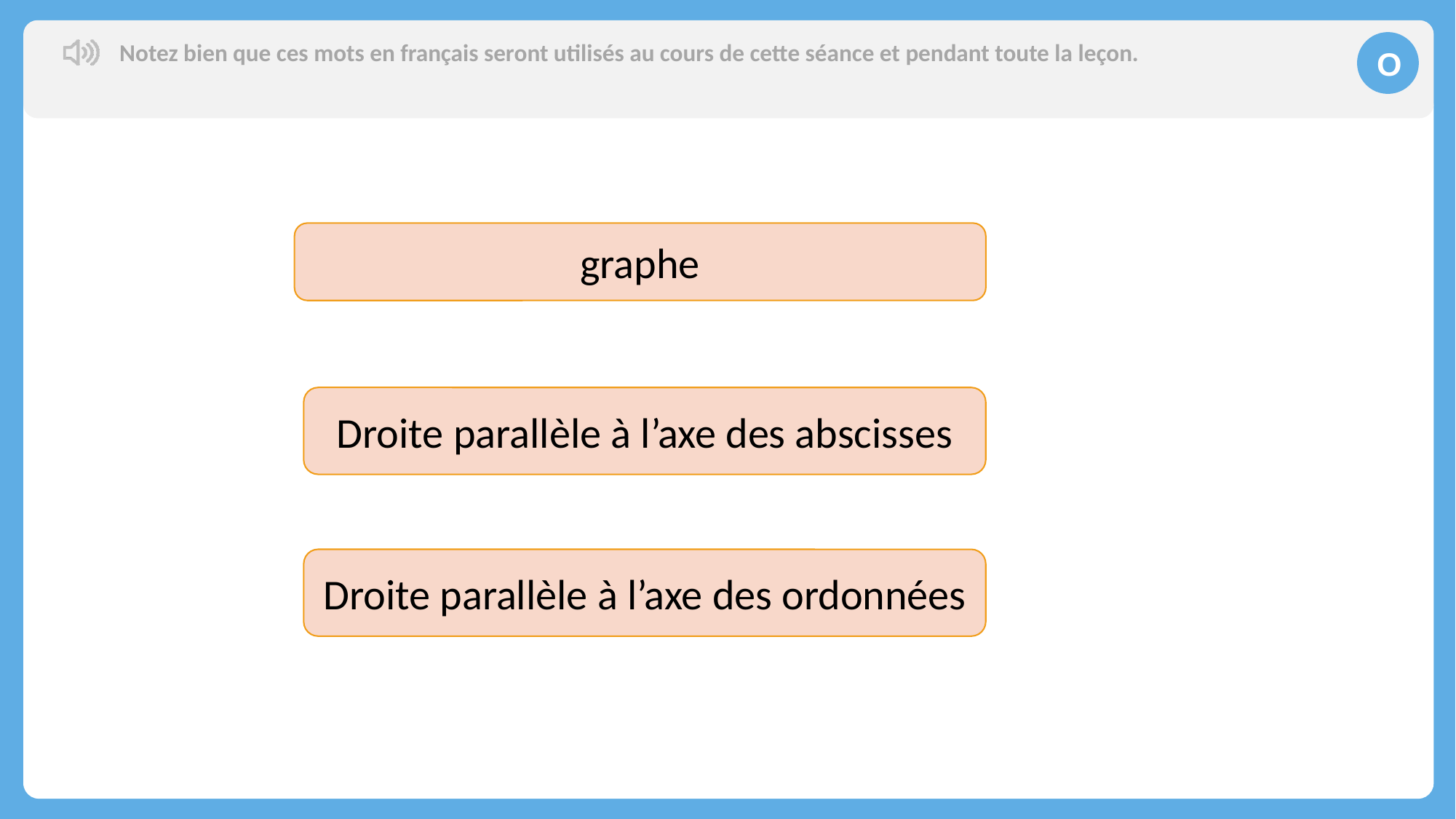

Notez bien que ces mots en français seront utilisés au cours de cette séance et pendant toute la leçon.
O

graphe
Droite parallèle à l’axe des abscisses
Droite parallèle à l’axe des ordonnées